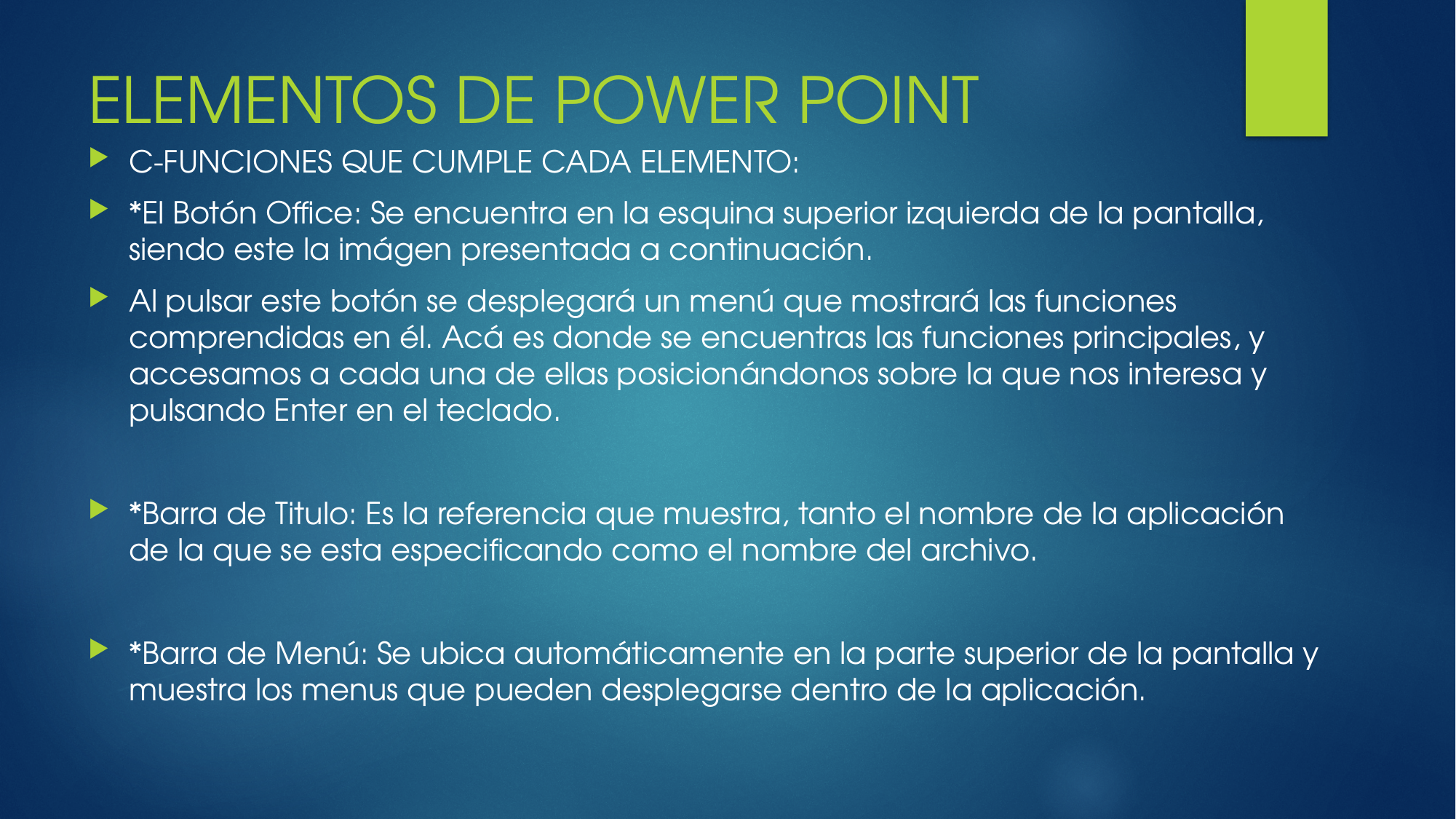

# ELEMENTOS DE POWER POINT
C-FUNCIONES QUE CUMPLE CADA ELEMENTO:
*El Botón Office: Se encuentra en la esquina superior izquierda de la pantalla, siendo este la imágen presentada a continuación.
Al pulsar este botón se desplegará un menú que mostrará las funciones comprendidas en él. Acá es donde se encuentras las funciones principales, y accesamos a cada una de ellas posicionándonos sobre la que nos interesa y pulsando Enter en el teclado.

*Barra de Titulo: Es la referencia que muestra, tanto el nombre de la aplicación de la que se esta especificando como el nombre del archivo.

*Barra de Menú: Se ubica automáticamente en la parte superior de la pantalla y muestra los menus que pueden desplegarse dentro de la aplicación.